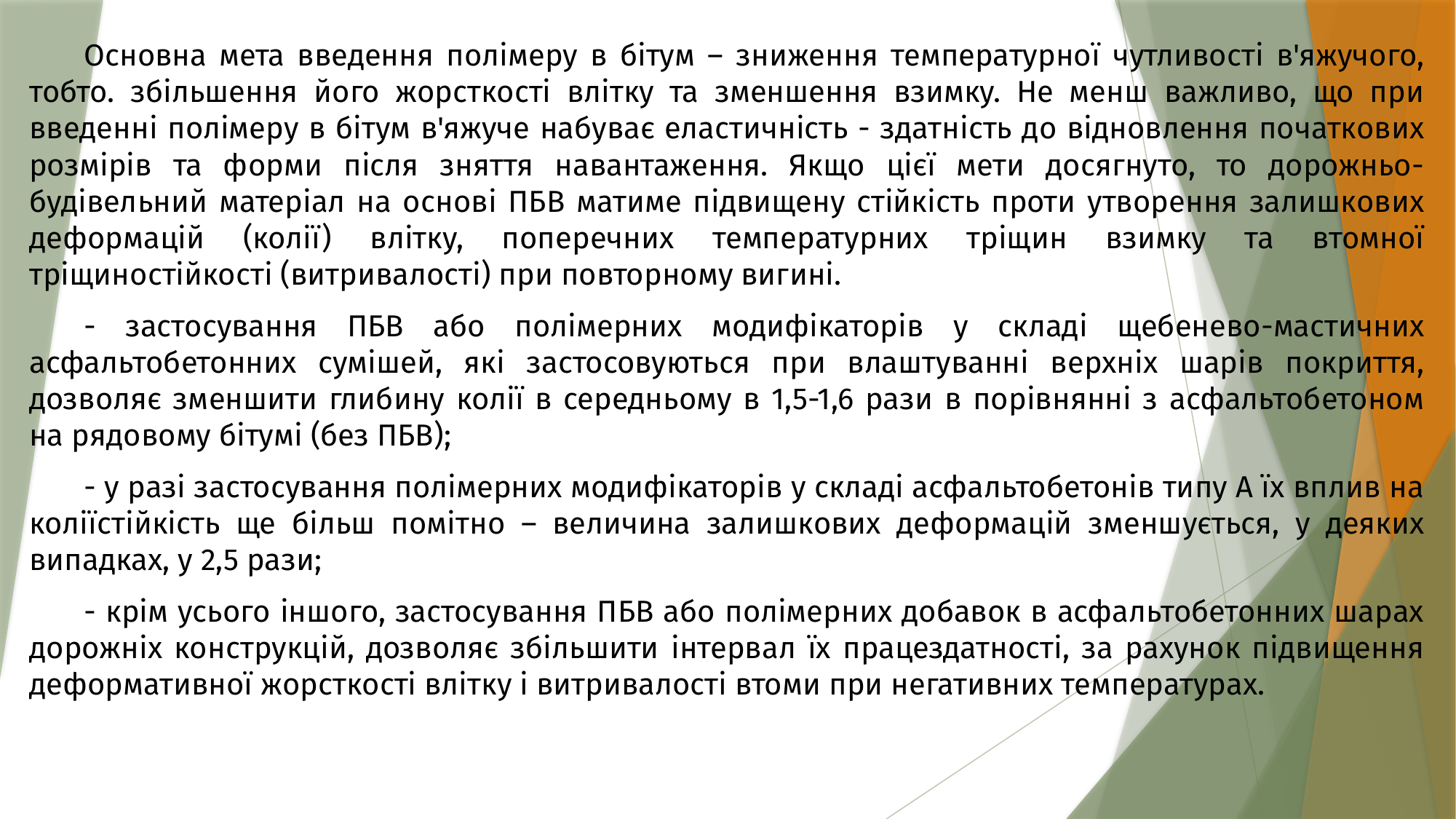

Основна мета введення полімеру в бітум – зниження температурної чутливості в'яжучого, тобто. збільшення його жорсткості влітку та зменшення взимку. Не менш важливо, що при введенні полімеру в бітум в'яжуче набуває еластичність - здатність до відновлення початкових розмірів та форми після зняття навантаження. Якщо цієї мети досягнуто, то дорожньо-будівельний матеріал на основі ПБВ матиме підвищену стійкість проти утворення залишкових деформацій (колії) влітку, поперечних температурних тріщин взимку та втомної тріщиностійкості (витривалості) при повторному вигині.
- застосування ПБВ або полімерних модифікаторів у складі щебенево-мастичних асфальтобетонних сумішей, які застосовуються при влаштуванні верхніх шарів покриття, дозволяє зменшити глибину колії в середньому в 1,5-1,6 рази в порівнянні з асфальтобетоном на рядовому бітумі (без ПБВ);
- у разі застосування полімерних модифікаторів у складі асфальтобетонів типу А їх вплив на коліїстійкість ще більш помітно – величина залишкових деформацій зменшується, у деяких випадках, у 2,5 рази;
- крім усього іншого, застосування ПБВ або полімерних добавок в асфальтобетонних шарах дорожніх конструкцій, дозволяє збільшити інтервал їх працездатності, за рахунок підвищення деформативної жорсткості влітку і витривалості втоми при негативних температурах.